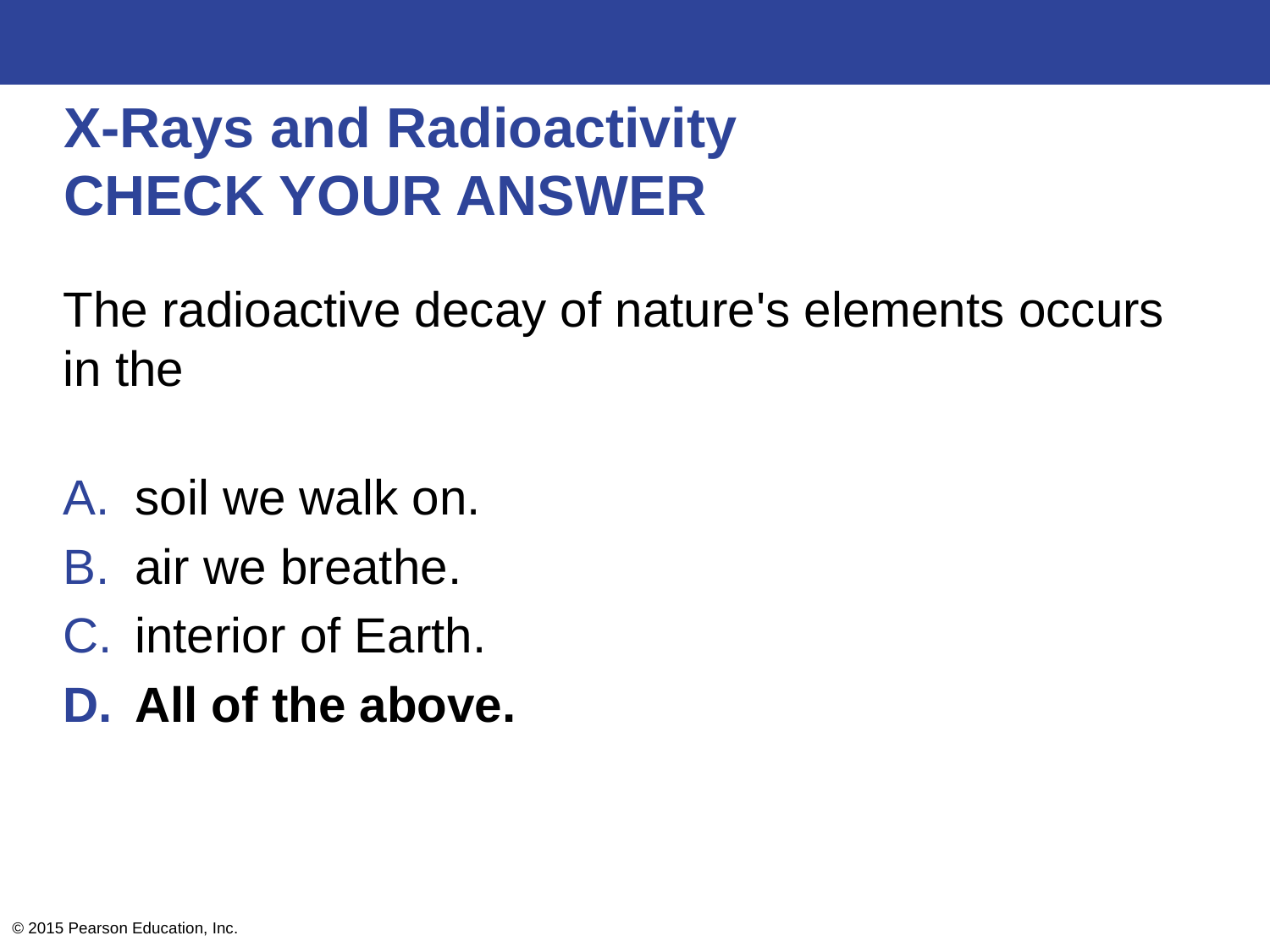

# X-Rays and Radioactivity CHECK YOUR ANSWER
The radioactive decay of nature's elements occurs in the
soil we walk on.
air we breathe.
interior of Earth.
All of the above.

© 2015 Pearson Education, Inc.